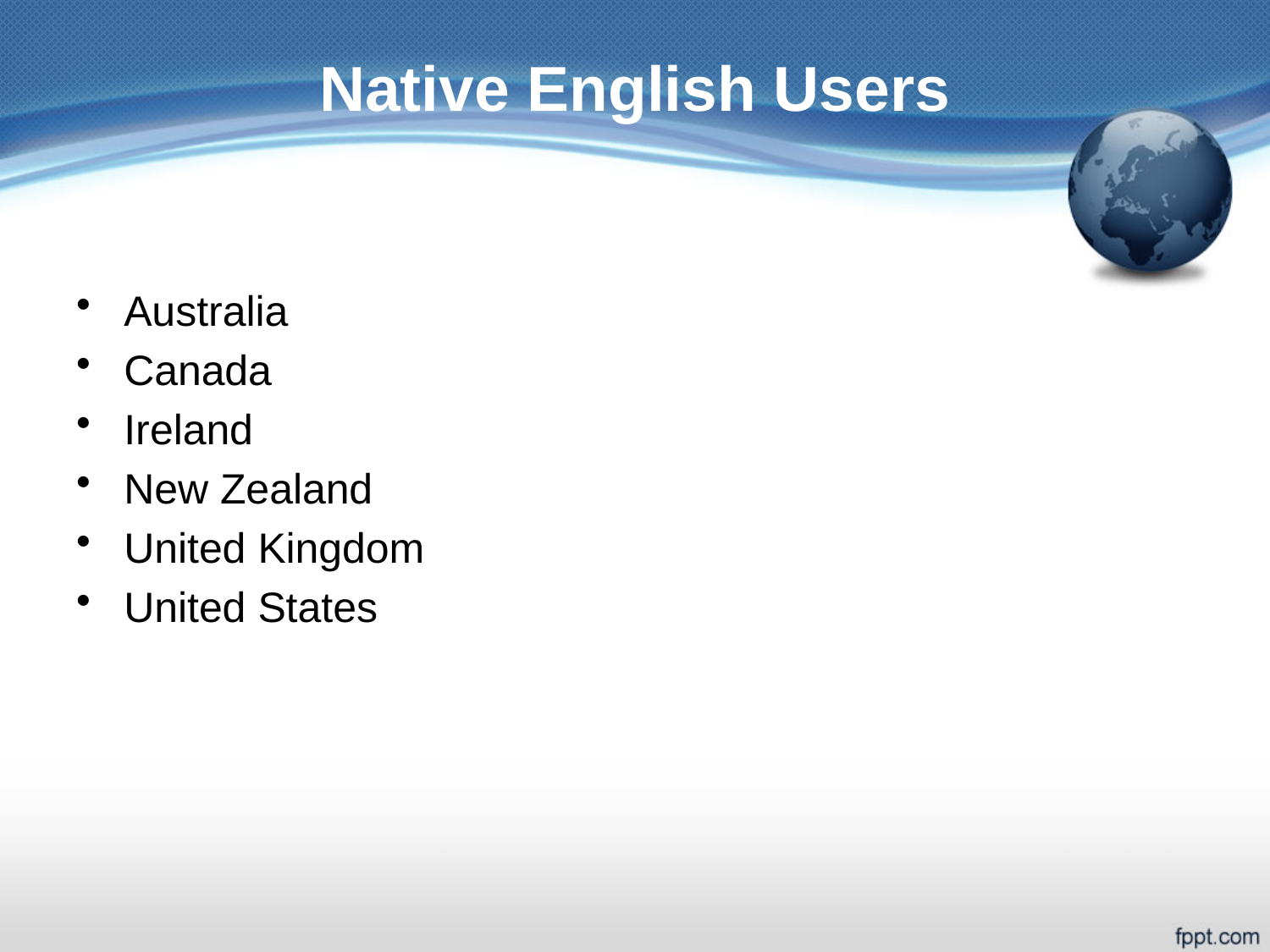

# Native English Users
Australia
Canada
Ireland
New Zealand
United Kingdom
United States